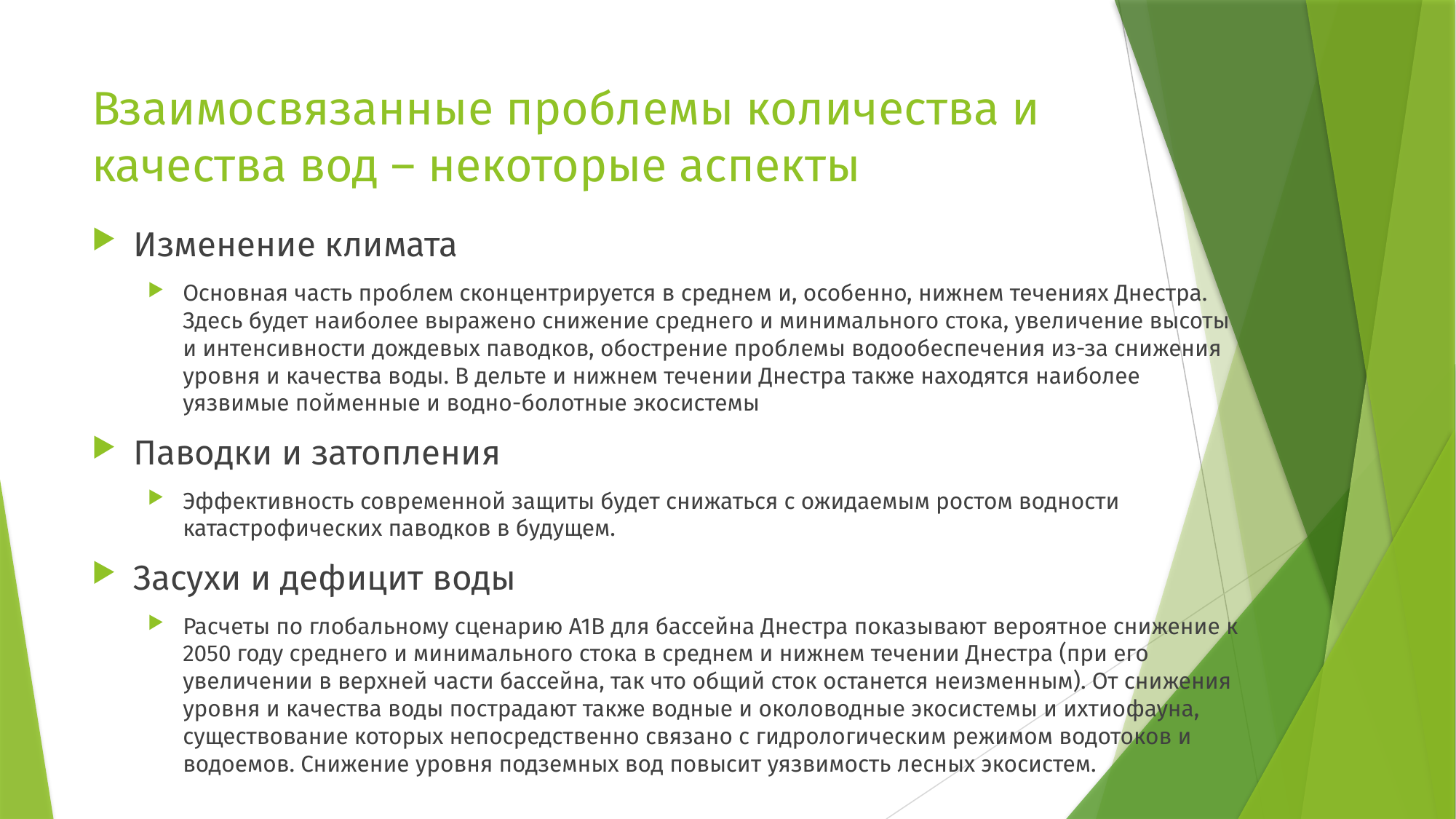

# Взаимосвязанные проблемы количества и качества вод – некоторые аспекты
Изменение климата
Основная часть проблем сконцентрируется в среднем и, особенно, нижнем течениях Днестра. Здесь будет наиболее выражено снижение среднего и минимального стока, увеличение высоты и интенсивности дождевых паводков, обострение проблемы водообеспечения из-за снижения уровня и качества воды. В дельте и нижнем течении Днестра также находятся наиболее уязвимые пойменные и водно-болотные экосистемы
Паводки и затопления
Эффективность современной защиты будет снижаться с ожидаемым ростом водности катастрофических паводков в будущем.
Засухи и дефицит воды
Расчеты по глобальному сценарию A1B для бассейна Днестра показывают вероятное снижение к 2050 году среднего и минимального стока в среднем и нижнем течении Днестра (при его увеличении в верхней части бассейна, так что общий сток останется неизменным). От снижения уровня и качества воды пострадают также водные и околоводные экосистемы и ихтиофауна, существование которых непосредственно связано с гидрологическим режимом водотоков и водоемов. Снижение уровня подземных вод повысит уязвимость лесных экосистем.